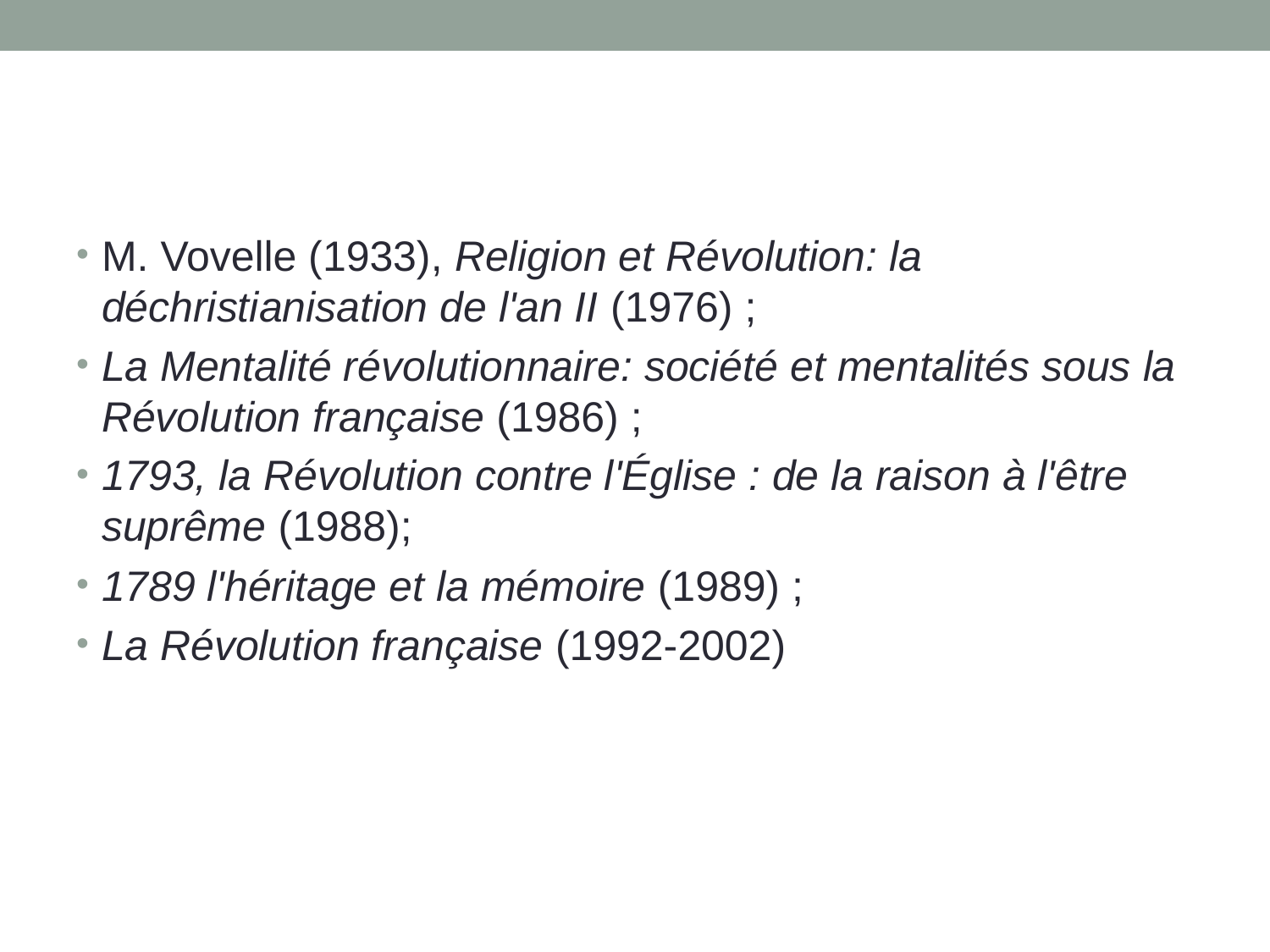

#
M. Vovelle (1933), Religion et Révolution: la déchristianisation de l'an II (1976) ;
La Mentalité révolutionnaire: société et mentalités sous la Révolution française (1986) ;
1793, la Révolution contre l'Église : de la raison à l'être suprême (1988);
1789 l'héritage et la mémoire (1989) ;
La Révolution française (1992-2002)